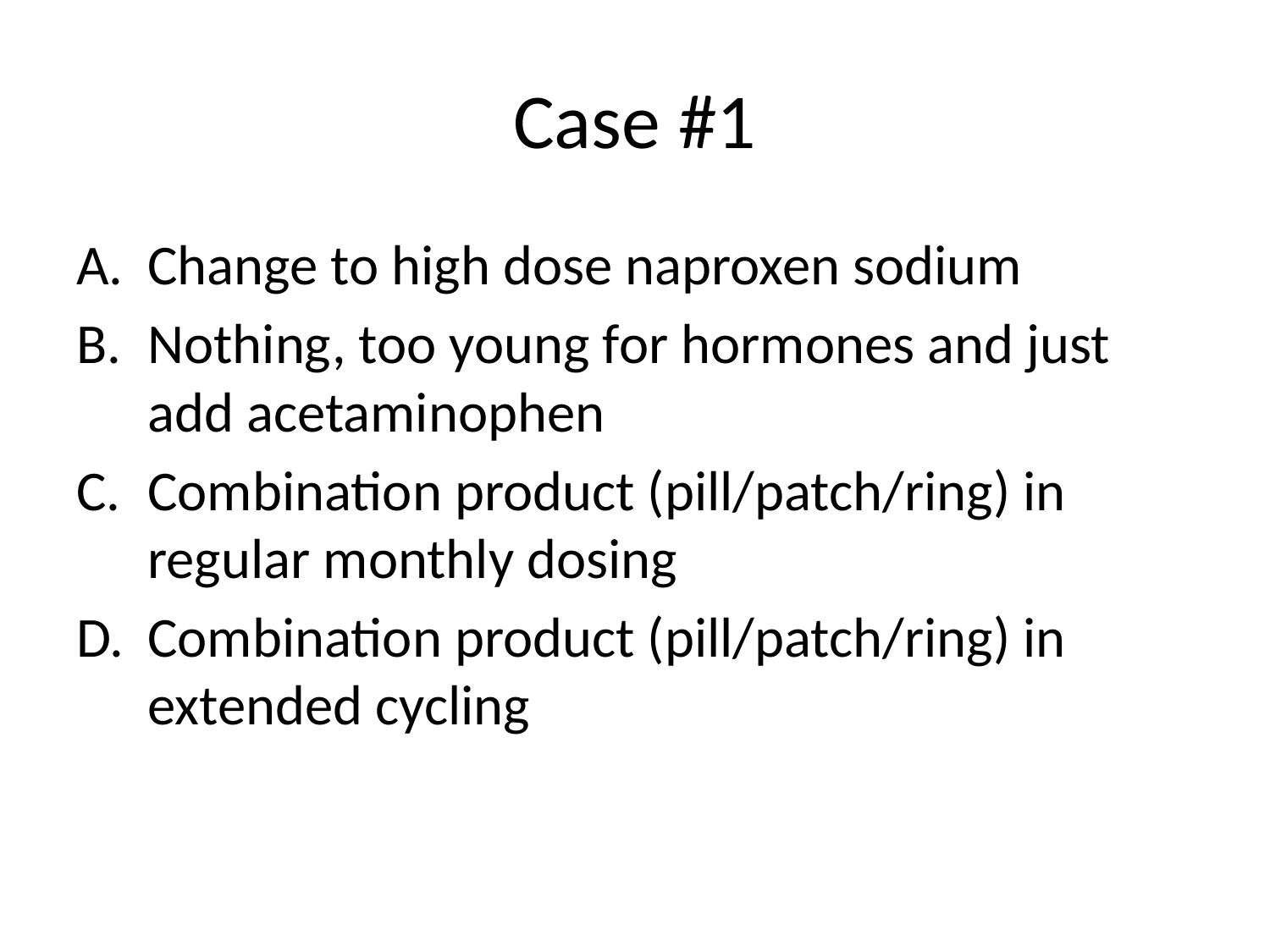

# Case #1
Change to high dose naproxen sodium
Nothing, too young for hormones and just add acetaminophen
Combination product (pill/patch/ring) in regular monthly dosing
Combination product (pill/patch/ring) in extended cycling